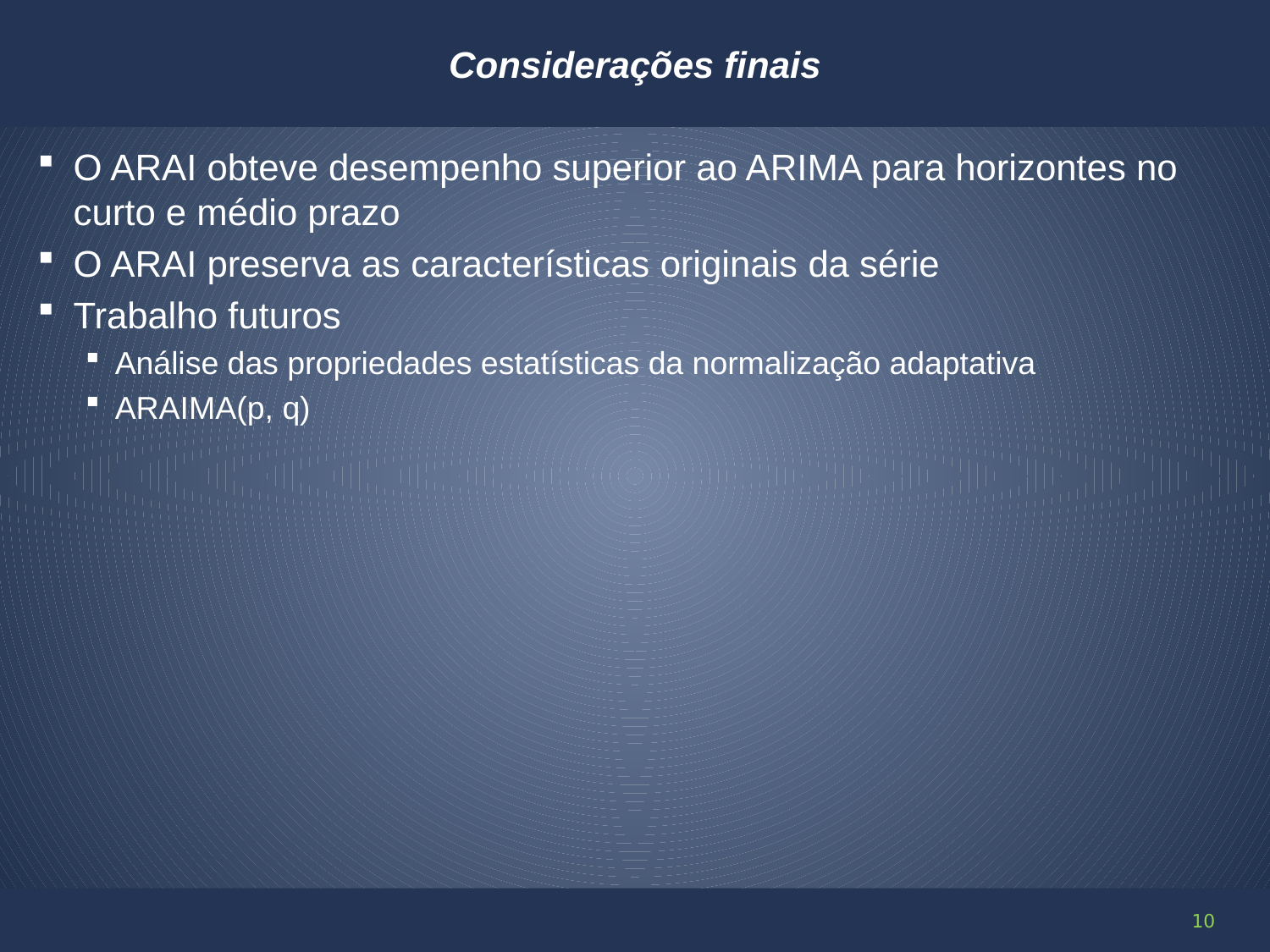

# Considerações finais
O ARAI obteve desempenho superior ao ARIMA para horizontes no curto e médio prazo
O ARAI preserva as características originais da série
Trabalho futuros
Análise das propriedades estatísticas da normalização adaptativa
ARAIMA(p, q)